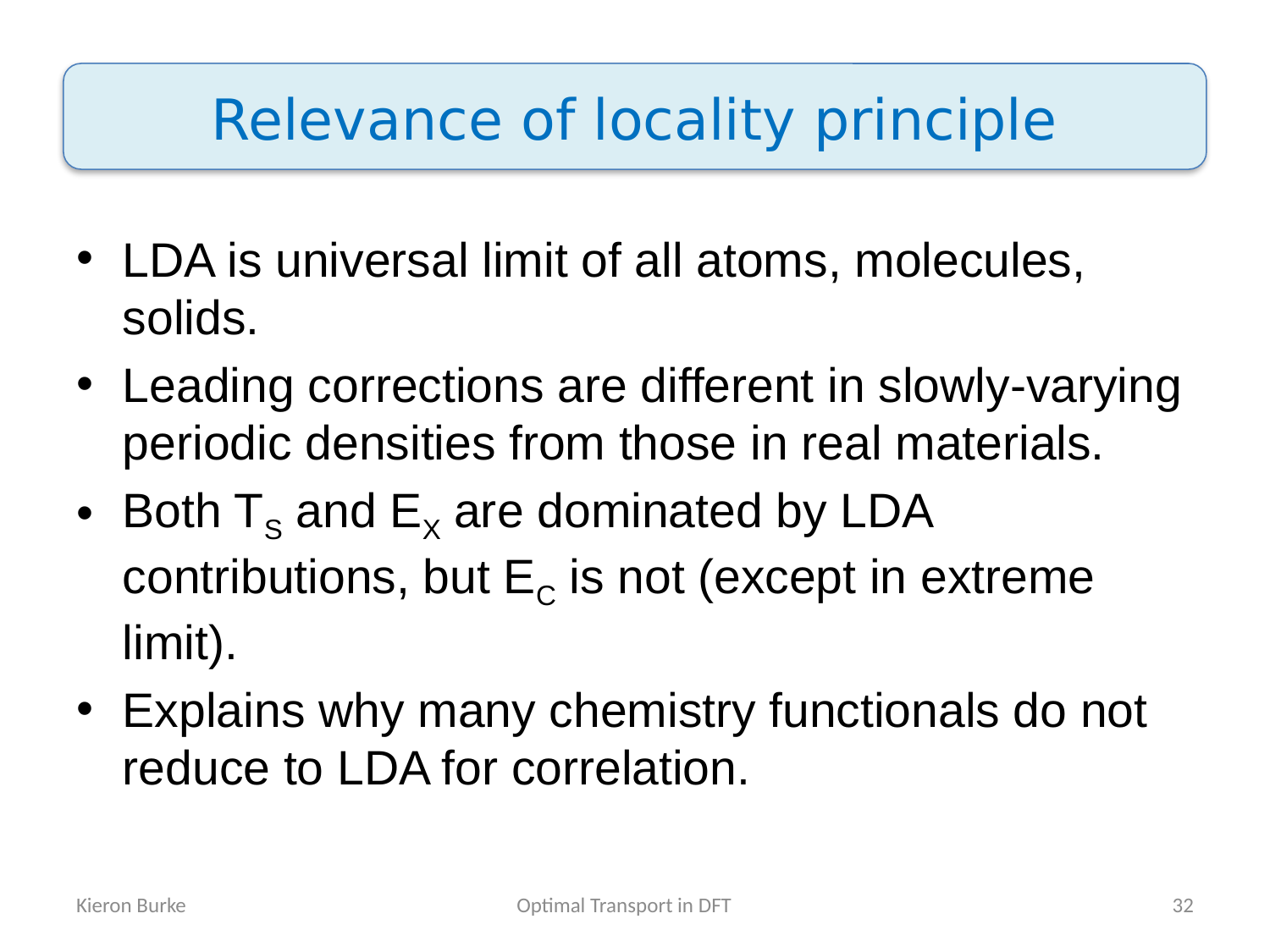

# Relevance of locality principle
LDA is universal limit of all atoms, molecules, solids.
Leading corrections are different in slowly-varying periodic densities from those in real materials.
Both TS and EX are dominated by LDA contributions, but EC is not (except in extreme limit).
Explains why many chemistry functionals do not reduce to LDA for correlation.
Optimal Transport in DFT
Kieron Burke
32